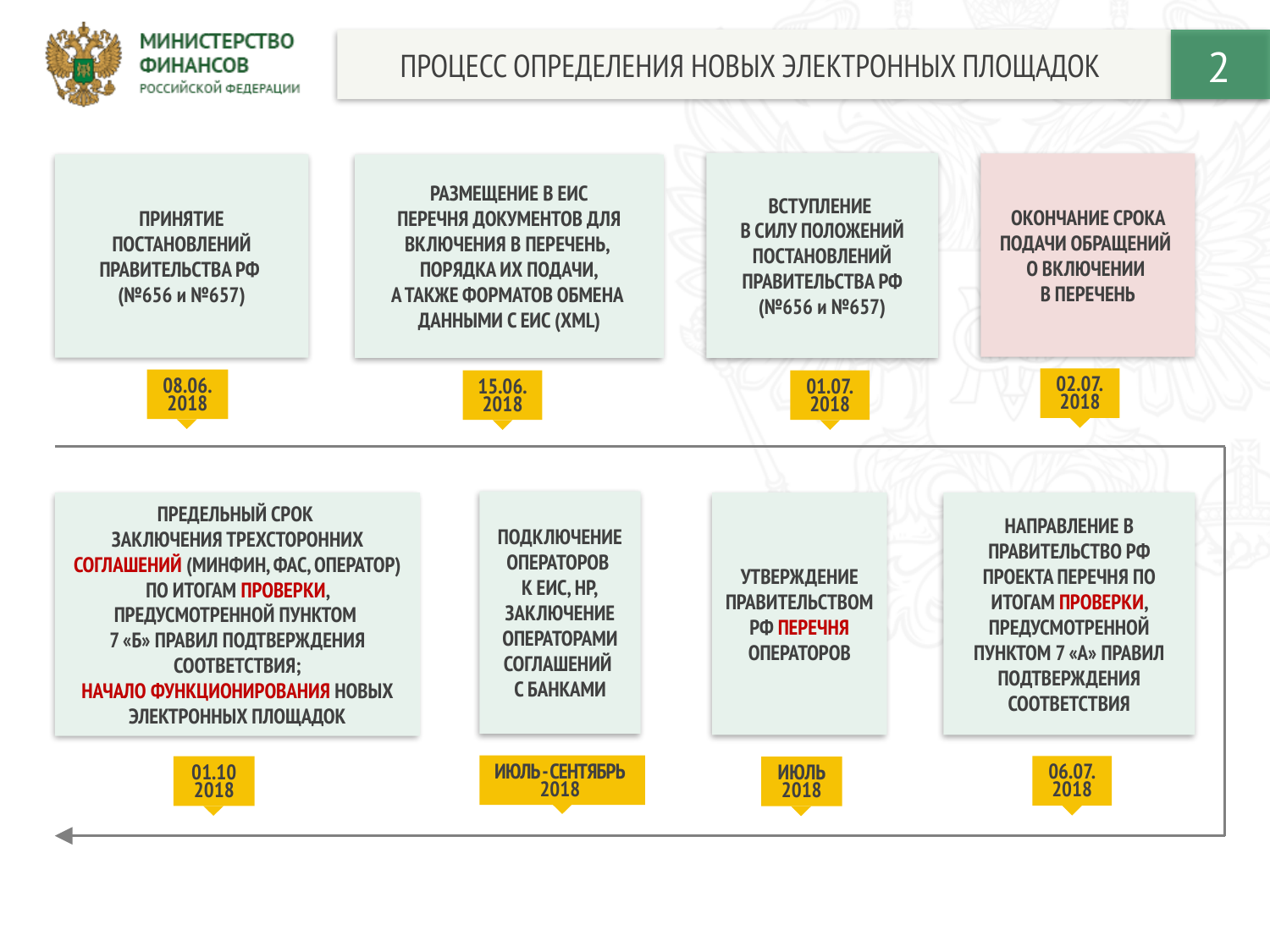

2
ПРОЦЕСС ОПРЕДЕЛЕНИЯ НОВЫХ ЭЛЕКТРОННЫХ ПЛОЩАДОК
ВСТУПЛЕНИЕ
В СИЛУ ПОЛОЖЕНИЙ ПОСТАНОВЛЕНИЙ ПРАВИТЕЛЬСТВА РФ (№656 и №657)
ОКОНЧАНИЕ СРОКА ПОДАЧИ ОБРАЩЕНИЙ
О ВКЛЮЧЕНИИ
В ПЕРЕЧЕНЬ
ПРИНЯТИЕ ПОСТАНОВЛЕНИЙ ПРАВИТЕЛЬСТВА РФ
(№656 и №657)
РАЗМЕЩЕНИЕ В ЕИС
ПЕРЕЧНЯ ДОКУМЕНТОВ ДЛЯ ВКЛЮЧЕНИЯ В ПЕРЕЧЕНЬ,
ПОРЯДКА ИХ ПОДАЧИ,
А ТАКЖЕ ФОРМАТОВ ОБМЕНА
ДАННЫМИ С ЕИС (XML)

02.07.
2018
08.06.
2018
15.06.
2018
01.07.
2018

ПОДКЛЮЧЕНИЕ ОПЕРАТОРОВ
К ЕИС, НР,
ЗАКЛЮЧЕНИЕ ОПЕРАТОРАМИ СОГЛАШЕНИЙ
С БАНКАМИ
ПРЕДЕЛЬНЫЙ СРОК
ЗАКЛЮЧЕНИЯ ТРЕХСТОРОННИХ СОГЛАШЕНИЙ (МИНФИН, ФАС, ОПЕРАТОР) ПО ИТОГАМ ПРОВЕРКИ, ПРЕДУСМОТРЕННОЙ ПУНКТОМ
7 «Б» ПРАВИЛ ПОДТВЕРЖДЕНИЯ СООТВЕТСТВИЯ;
НАЧАЛО ФУНКЦИОНИРОВАНИЯ НОВЫХ ЭЛЕКТРОННЫХ ПЛОЩАДОК
УТВЕРЖДЕНИЕ ПРАВИТЕЛЬСТВОМ РФ ПЕРЕЧНЯ ОПЕРАТОРОВ
НАПРАВЛЕНИЕ В ПРАВИТЕЛЬСТВО РФ ПРОЕКТА ПЕРЕЧНЯ ПО ИТОГАМ ПРОВЕРКИ, ПРЕДУСМОТРЕННОЙ ПУНКТОМ 7 «А» ПРАВИЛ ПОДТВЕРЖДЕНИЯ СООТВЕТСТВИЯ

ИЮЛЬ - СЕНТЯБРЬ
2018
06.07.
2018
01.10
2018
ИЮЛЬ
2018